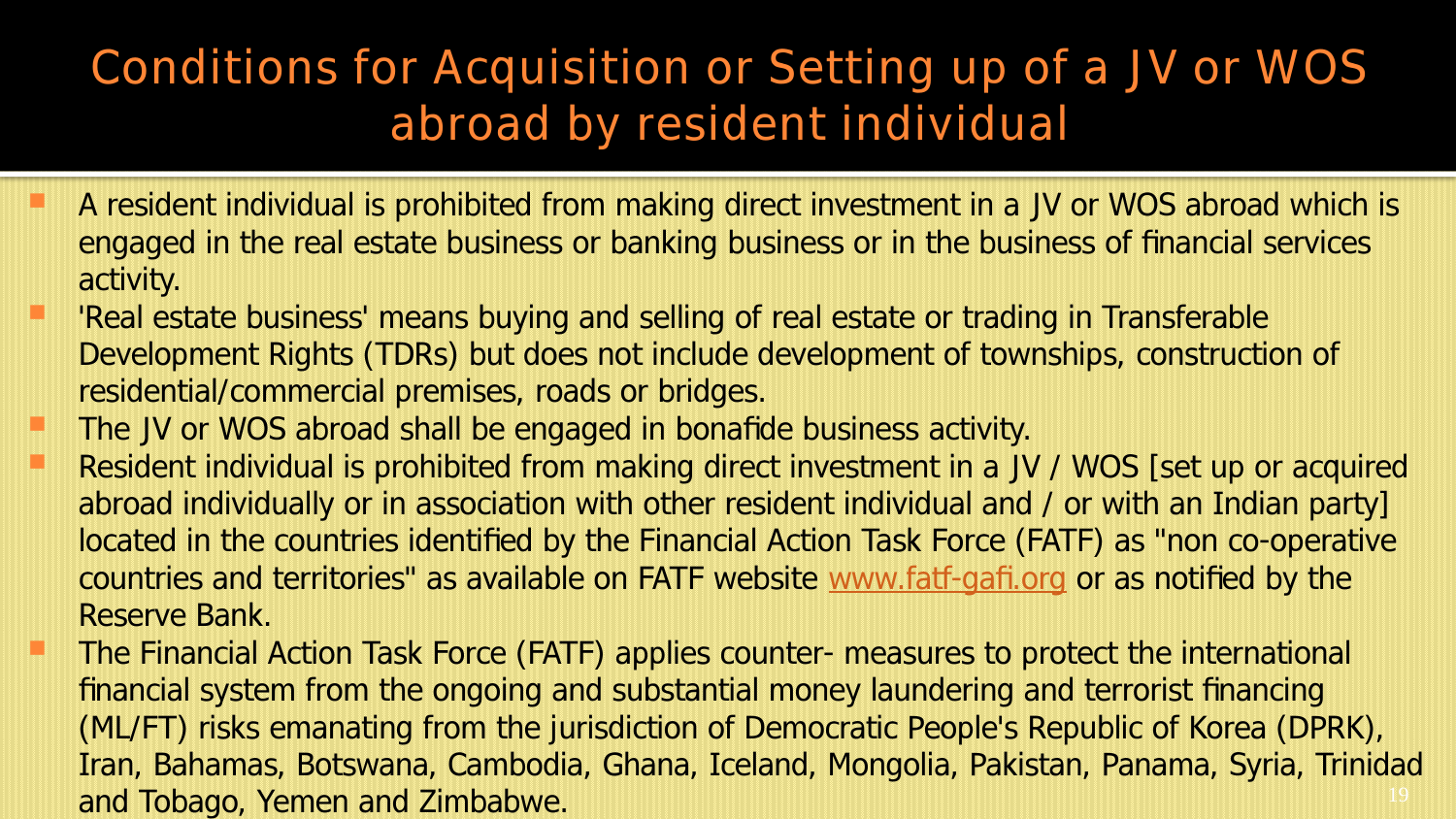

# Conditions for Acquisition or Setting up of a JV or WOS abroad by resident individual
A resident individual is prohibited from making direct investment in a JV or WOS abroad which is engaged in the real estate business or banking business or in the business of financial services activity.
'Real estate business' means buying and selling of real estate or trading in Transferable Development Rights (TDRs) but does not include development of townships, construction of residential/commercial premises, roads or bridges.
The JV or WOS abroad shall be engaged in bonafide business activity.
Resident individual is prohibited from making direct investment in a JV / WOS [set up or acquired abroad individually or in association with other resident individual and / or with an Indian party] located in the countries identified by the Financial Action Task Force (FATF) as "non co-operative countries and territories" as available on FATF website www.fatf-gafi.org or as notified by the Reserve Bank.
The Financial Action Task Force (FATF) applies counter- measures to protect the international financial system from the ongoing and substantial money laundering and terrorist financing (ML/FT) risks emanating from the jurisdiction of Democratic People's Republic of Korea (DPRK), Iran, Bahamas, Botswana, Cambodia, Ghana, Iceland, Mongolia, Pakistan, Panama, Syria, Trinidad and Tobago, Yemen and Zimbabwe.

19